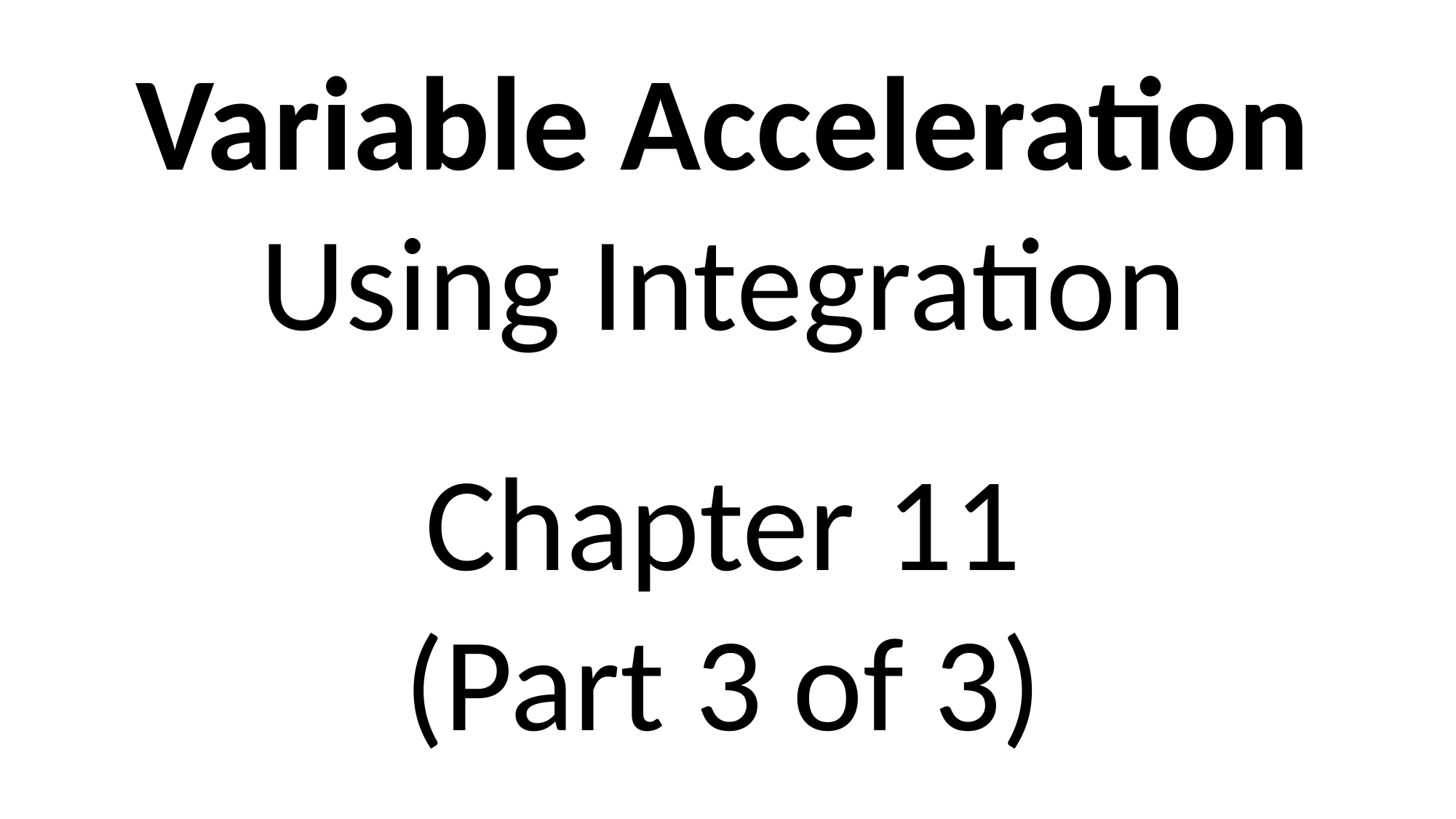

Variable Acceleration
Using Integration

Chapter 11
(Part 3 of 3)